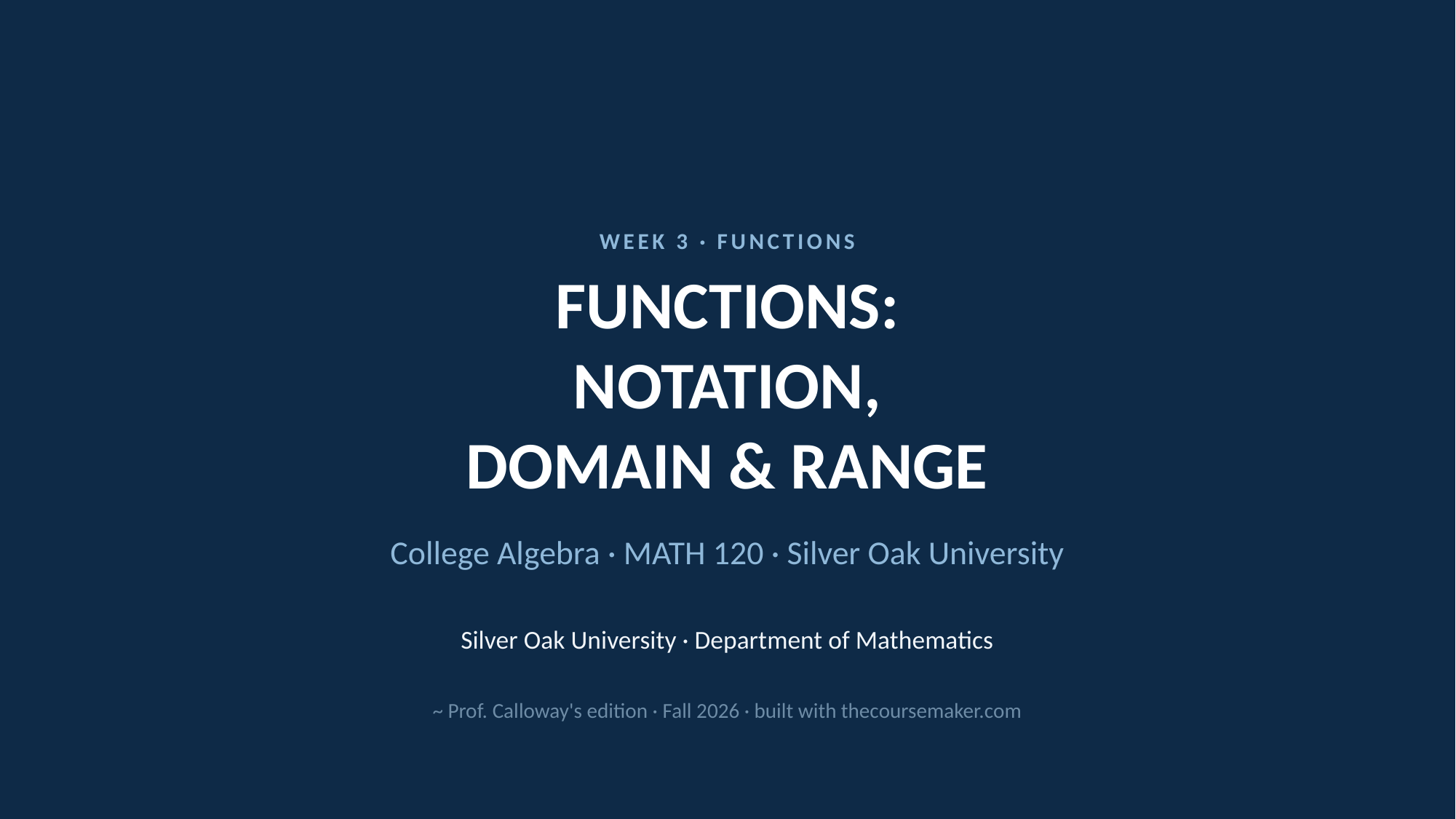

WEEK 3 · FUNCTIONS
FUNCTIONS:
NOTATION,
DOMAIN & RANGE
College Algebra · MATH 120 · Silver Oak University
Silver Oak University · Department of Mathematics
~ Prof. Calloway's edition · Fall 2026 · built with thecoursemaker.com